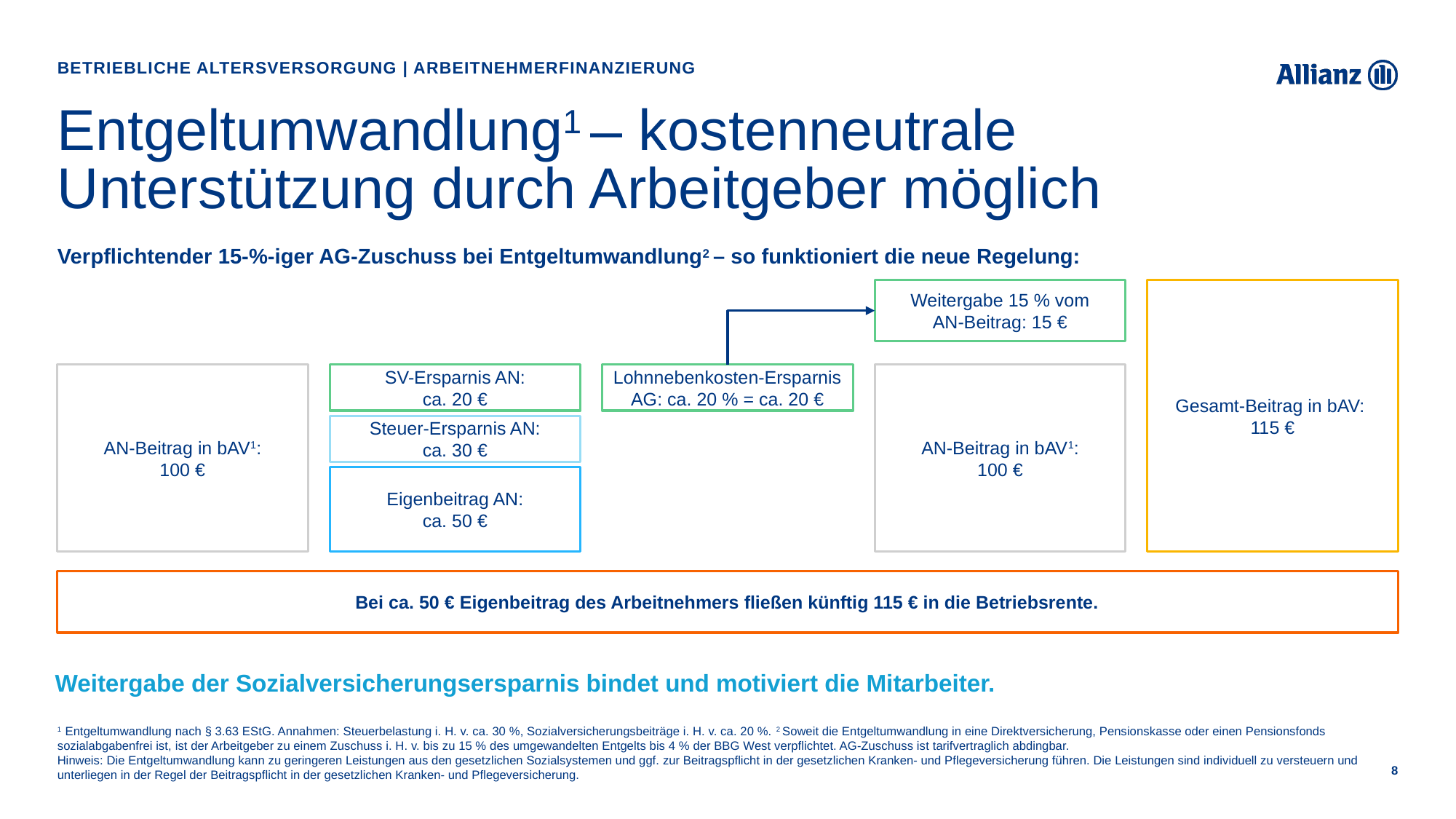

Betriebliche Altersversorgung | Arbeitnehmerfinanzierung

# Entgeltumwandlung1 – kostenneutrale Unterstützung durch Arbeitgeber möglich
Verpflichtender 15-%-iger AG-Zuschuss bei Entgeltumwandlung2 – so funktioniert die neue Regelung:
Weitergabe 15 % vom
AN-Beitrag: 15 €
Gesamt-Beitrag in bAV:
115 €
AN-Beitrag in bAV1:
100 €
Lohnnebenkosten-Ersparnis
AG: ca. 20 % = ca. 20 €
AN-Beitrag in bAV1:
100 €
SV-Ersparnis AN:
ca. 20 €
Steuer-Ersparnis AN:
ca. 30 €
Eigenbeitrag AN:
ca. 50 €
Bei ca. 50 € Eigenbeitrag des Arbeitnehmers fließen künftig 115 € in die Betriebsrente.
Weitergabe der Sozialversicherungsersparnis bindet und motiviert die Mitarbeiter.
1  Entgeltumwandlung nach § 3.63 EStG. Annahmen: Steuerbelastung i. H. v. ca. 30 %, Sozialversicherungsbeiträge i. H. v. ca. 20 %. 2 Soweit die Entgeltumwandlung in eine Direktversicherung, Pensionskasse oder einen Pensionsfonds sozialabgabenfrei ist, ist der Arbeitgeber zu einem Zuschuss i. H. v. bis zu 15 % des umgewandelten Entgelts bis 4 % der BBG West verpflichtet. AG-Zuschuss ist tarifvertraglich abdingbar.
Hinweis: Die Entgeltumwandlung kann zu geringeren Leistungen aus den gesetzlichen Sozialsystemen und ggf. zur Beitragspflicht in der gesetzlichen Kranken- und Pflegeversicherung führen. Die Leistungen sind individuell zu versteuern und unterliegen in der Regel der Beitragspflicht in der gesetzlichen Kranken- und Pflegeversicherung.
8